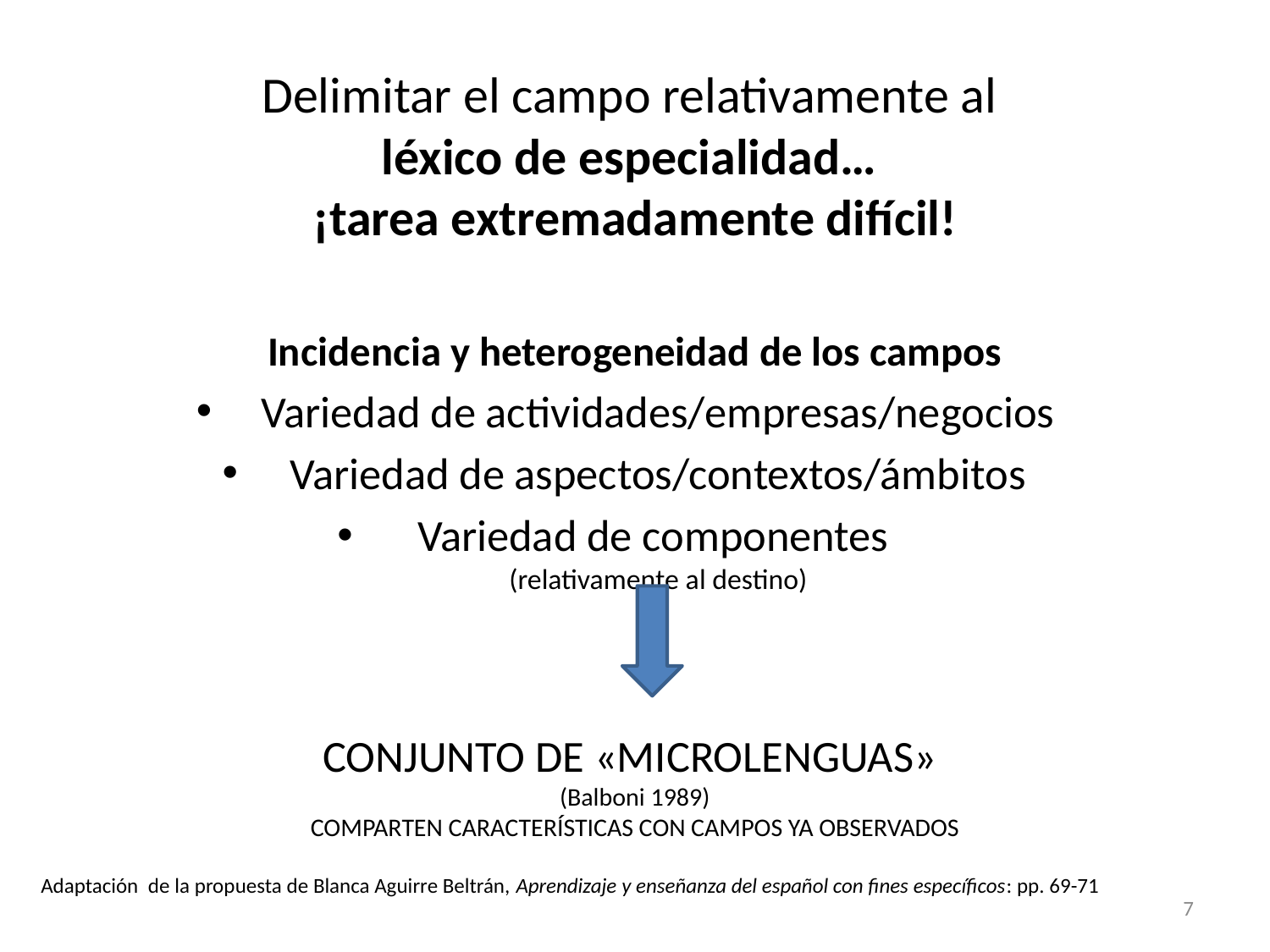

Delimitar el campo relativamente al
léxico de especialidad…
¡tarea extremadamente difícil!

Incidencia y heterogeneidad de los campos
Variedad de actividades/empresas/negocios
Variedad de aspectos/contextos/ámbitos
Variedad de componentes
(relativamente al destino)

CONJUNTO DE «MICROLENGUAS»
(Balboni 1989)
COMPARTEN CARACTERÍSTICAS CON CAMPOS YA OBSERVADOS

Adaptación  de la propuesta de Blanca Aguirre Beltrán, Aprendizaje y enseñanza del español con fines específicos: pp. 69-71
7